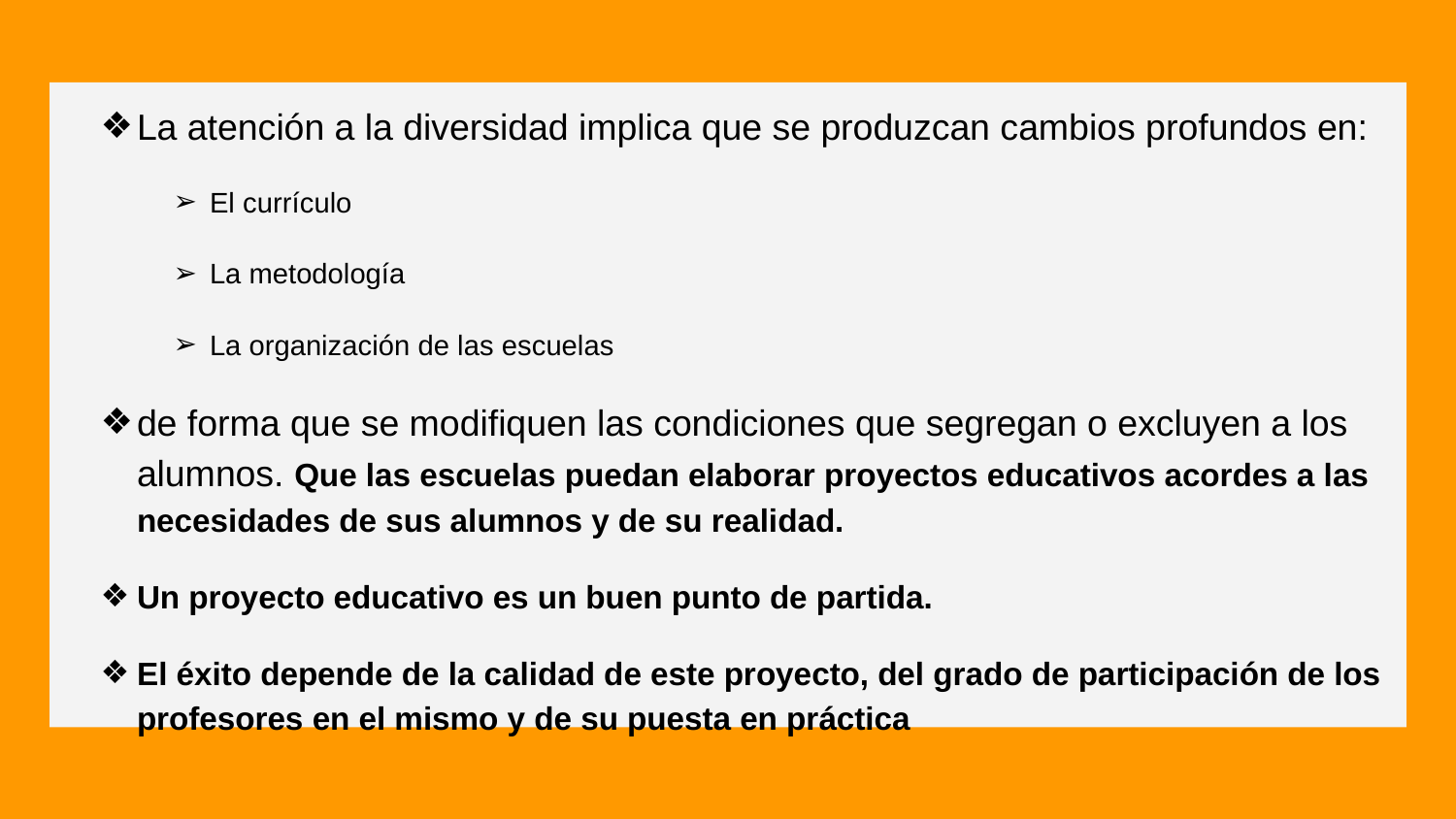

La atención a la diversidad implica que se produzcan cambios profundos en:
El currículo
La metodología
La organización de las escuelas
de forma que se modifiquen las condiciones que segregan o excluyen a los alumnos. Que las escuelas puedan elaborar proyectos educativos acordes a las necesidades de sus alumnos y de su realidad.
Un proyecto educativo es un buen punto de partida.
El éxito depende de la calidad de este proyecto, del grado de participación de los profesores en el mismo y de su puesta en práctica